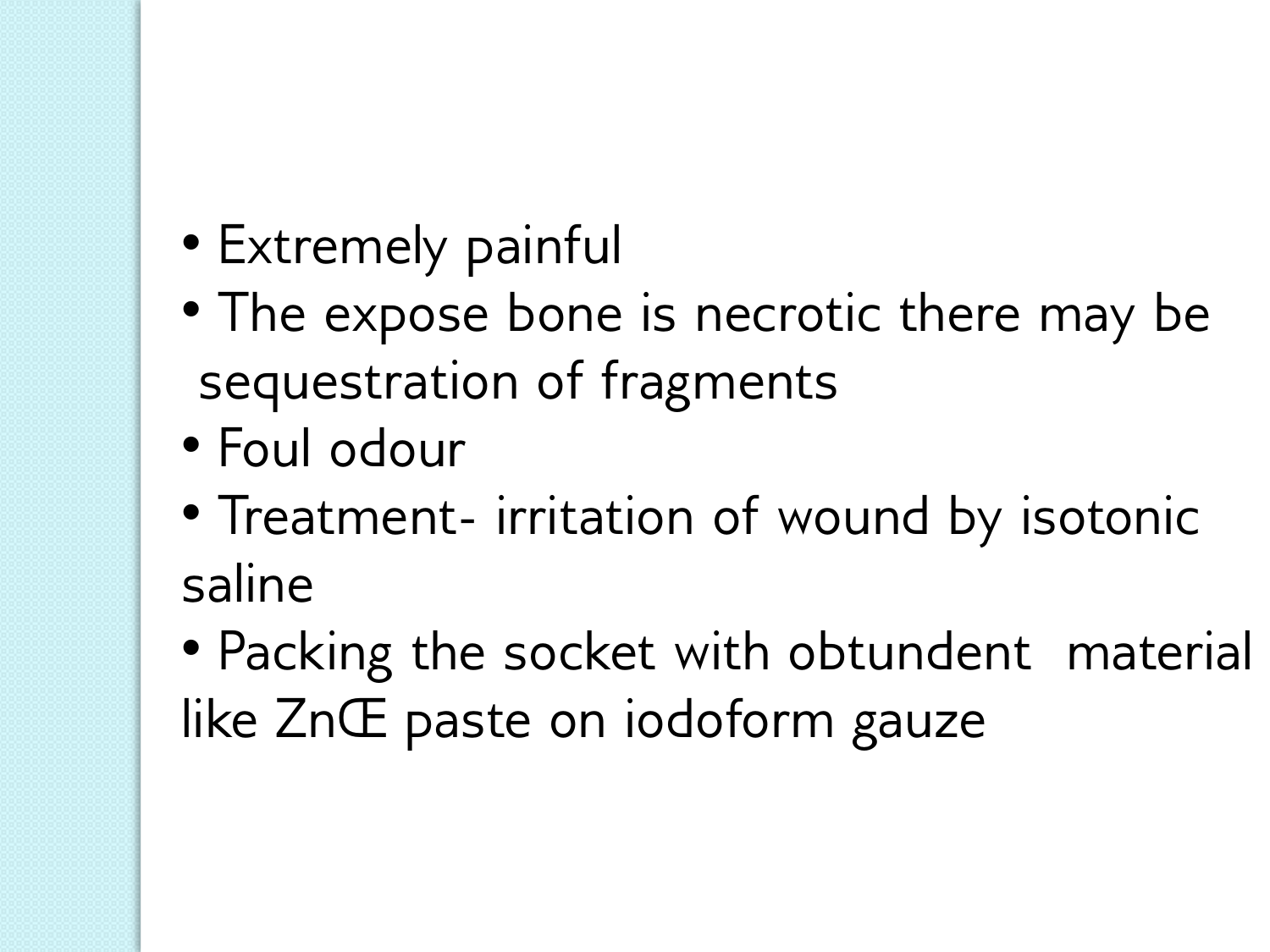

Extremely painful
 The expose bone is necrotic there may be    sequestration of fragments
 Foul odour
 Treatment- irritation of wound by isotonic saline
 Packing the socket with obtundent  material like ZnOE paste on iodoform gauze